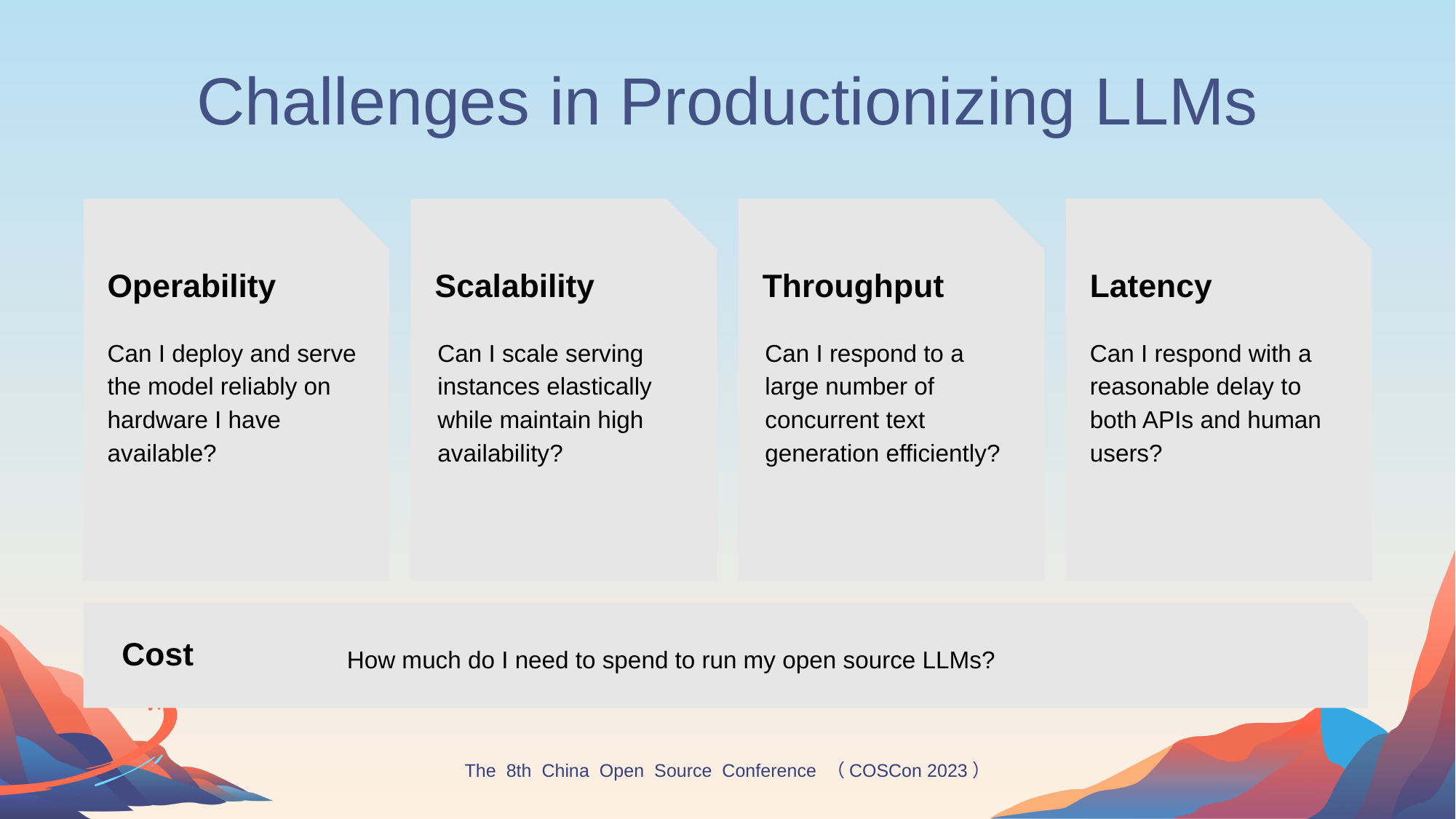

# Challenges in Productionizing LLMs

Operability
Can I deploy and serve the model reliably on hardware I have available?

Scalability
Can I scale serving instances elastically while maintain high availability?

Throughput
Can I respond to a large number of concurrent text generation efficiently?

Latency
Can I respond with a reasonable delay to both APIs and human users?

How much do I need to spend to run my open source LLMs?
Cost
13